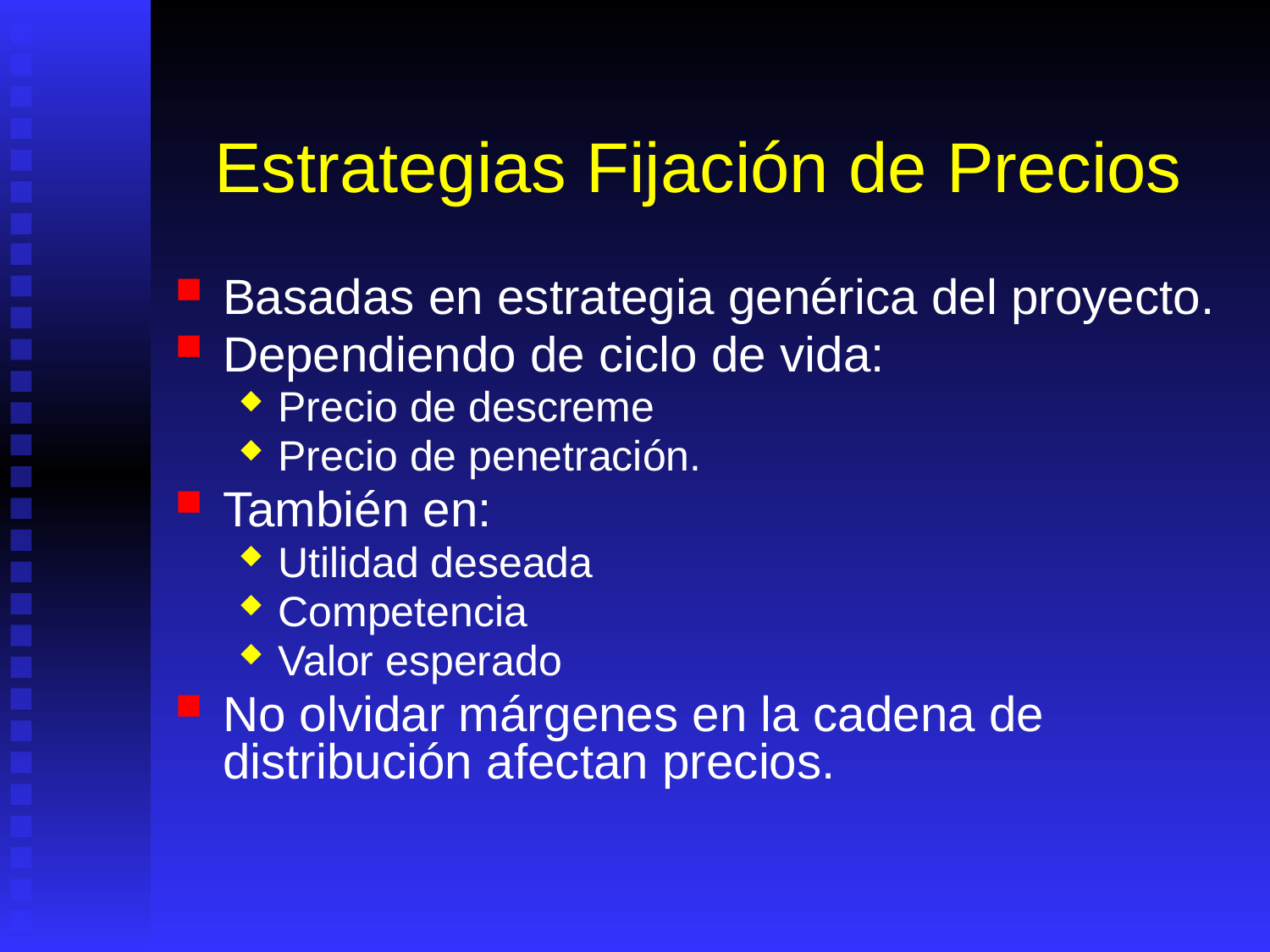

# Estrategias Fijación de Precios
Basadas en estrategia genérica del proyecto.
Dependiendo de ciclo de vida:
Precio de descreme
Precio de penetración.
También en:
Utilidad deseada
Competencia
Valor esperado
No olvidar márgenes en la cadena de distribución afectan precios.